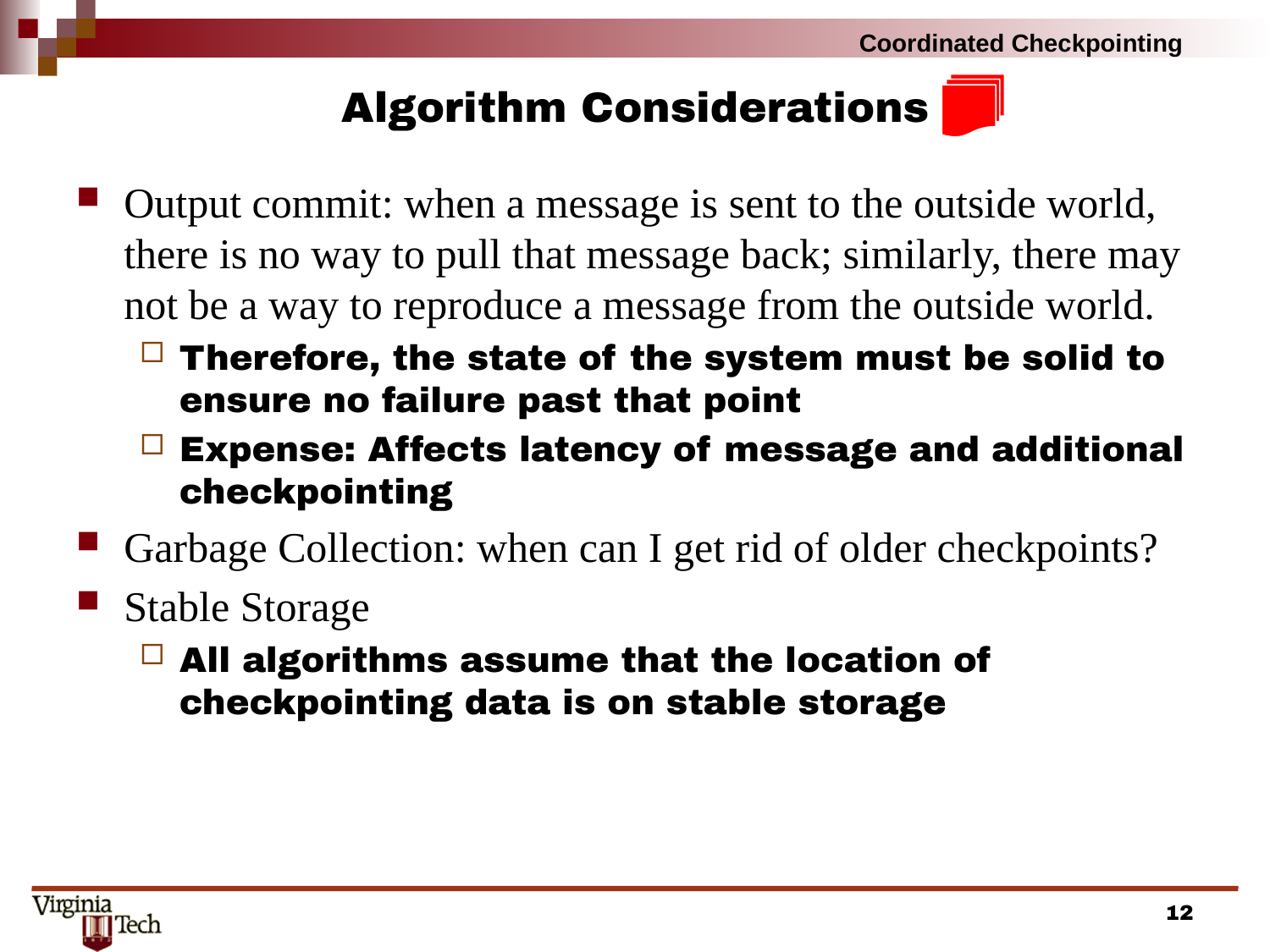

# Algorithm Considerations

Output commit: when a message is sent to the outside world, there is no way to pull that message back; similarly, there may not be a way to reproduce a message from the outside world.
Therefore, the state of the system must be solid to ensure no failure past that point
Expense: Affects latency of message and additional checkpointing
Garbage Collection: when can I get rid of older checkpoints?
Stable Storage
All algorithms assume that the location of checkpointing data is on stable storage

12